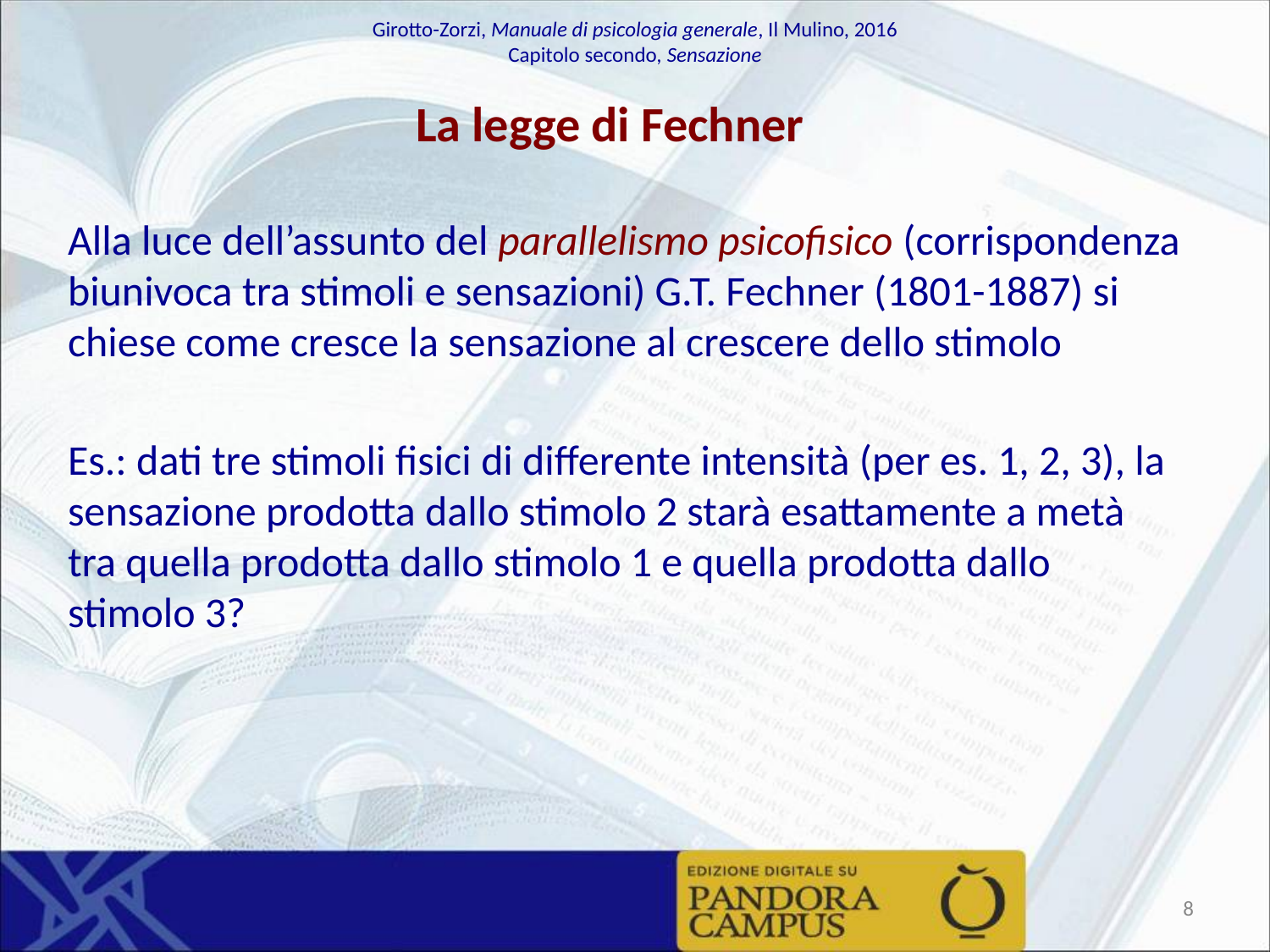

# La legge di Fechner
Alla luce dell’assunto del parallelismo psicofisico (corrispondenza biunivoca tra stimoli e sensazioni) G.T. Fechner (1801-1887) si chiese come cresce la sensazione al crescere dello stimolo

Es.: dati tre stimoli fisici di differente intensità (per es. 1, 2, 3), la sensazione prodotta dallo stimolo 2 starà esattamente a metà tra quella prodotta dallo stimolo 1 e quella prodotta dallo stimolo 3?
8